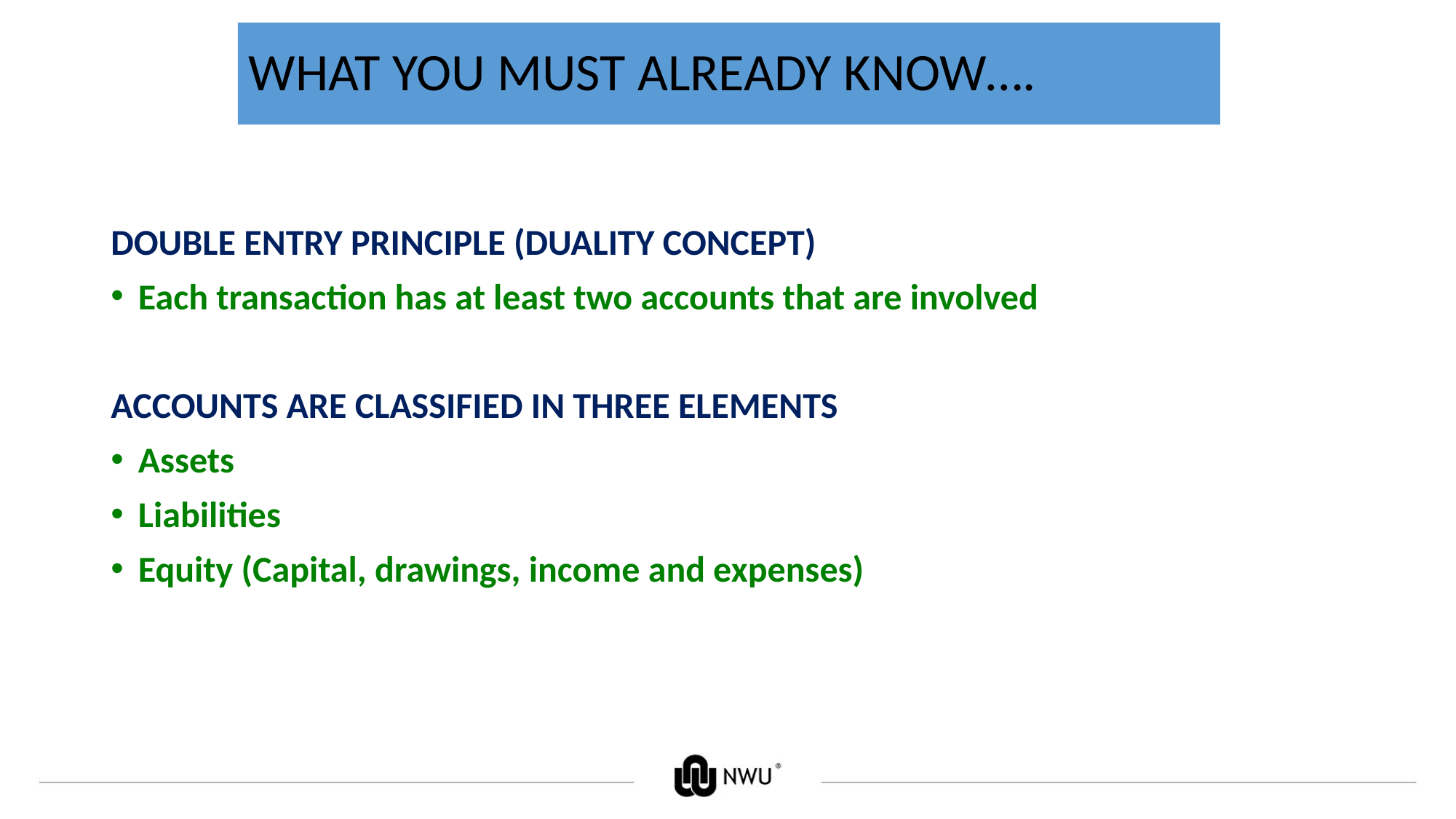

# WHAT YOU MUST ALREADY KNOW….
DOUBLE ENTRY PRINCIPLE (DUALITY CONCEPT)
Each transaction has at least two accounts that are involved

ACCOUNTS ARE CLASSIFIED IN THREE ELEMENTS
Assets
Liabilities
Equity (Capital, drawings, income and expenses)